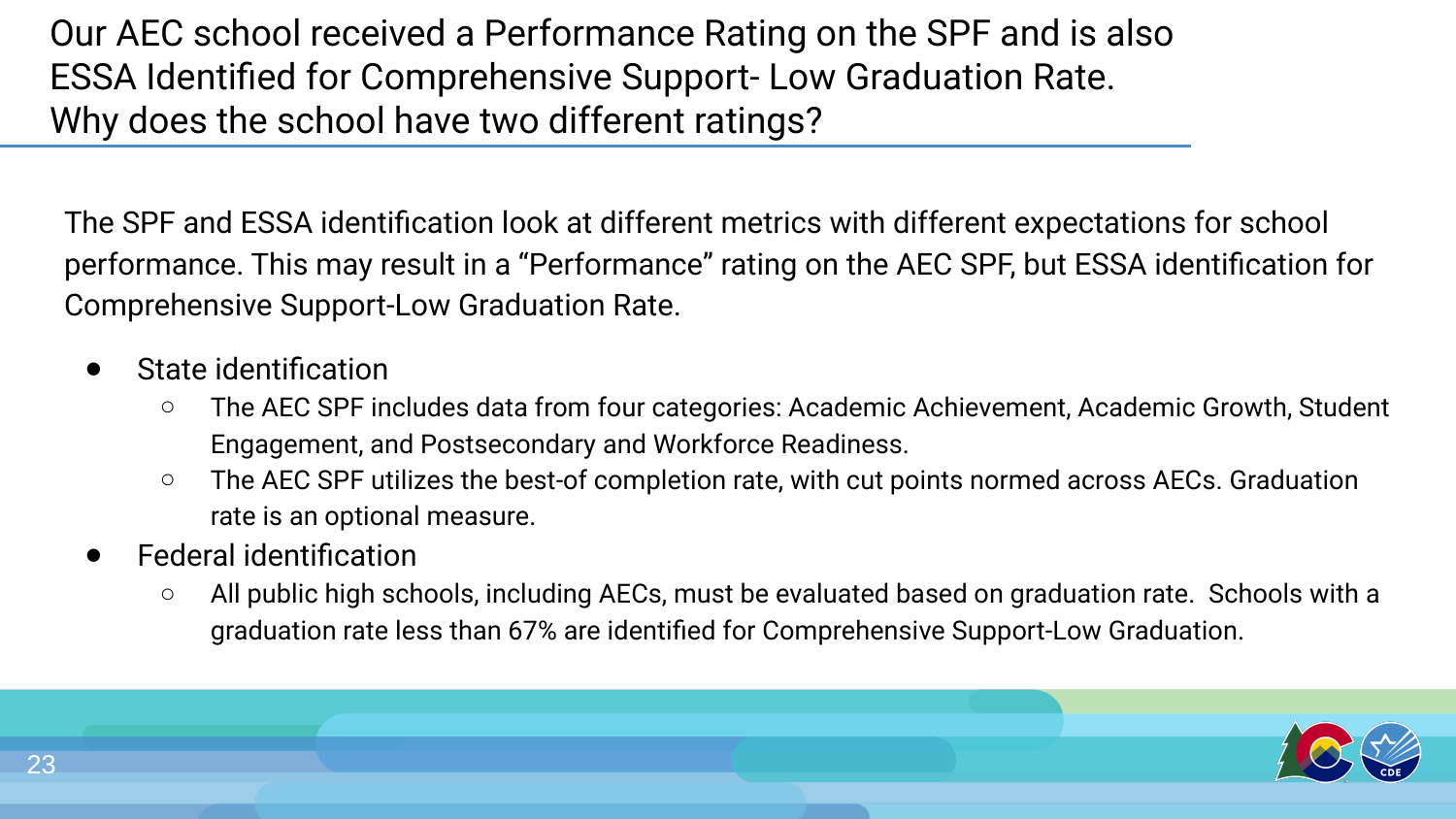

# Our AEC school received a Performance Rating on the SPF and is also ESSA Identified for Comprehensive Support- Low Graduation Rate.  Why does the school have two different ratings?
The SPF and ESSA identification look at different metrics with different expectations for school performance. This may result in a “Performance” rating on the AEC SPF, but ESSA identification for Comprehensive Support-Low Graduation Rate.
State identification
The AEC SPF includes data from four categories: Academic Achievement, Academic Growth, Student Engagement, and Postsecondary and Workforce Readiness.
The AEC SPF utilizes the best-of completion rate, with cut points normed across AECs. Graduation rate is an optional measure.
Federal identification
All public high schools, including AECs, must be evaluated based on graduation rate.  Schools with a graduation rate less than 67% are identified for Comprehensive Support-Low Graduation.